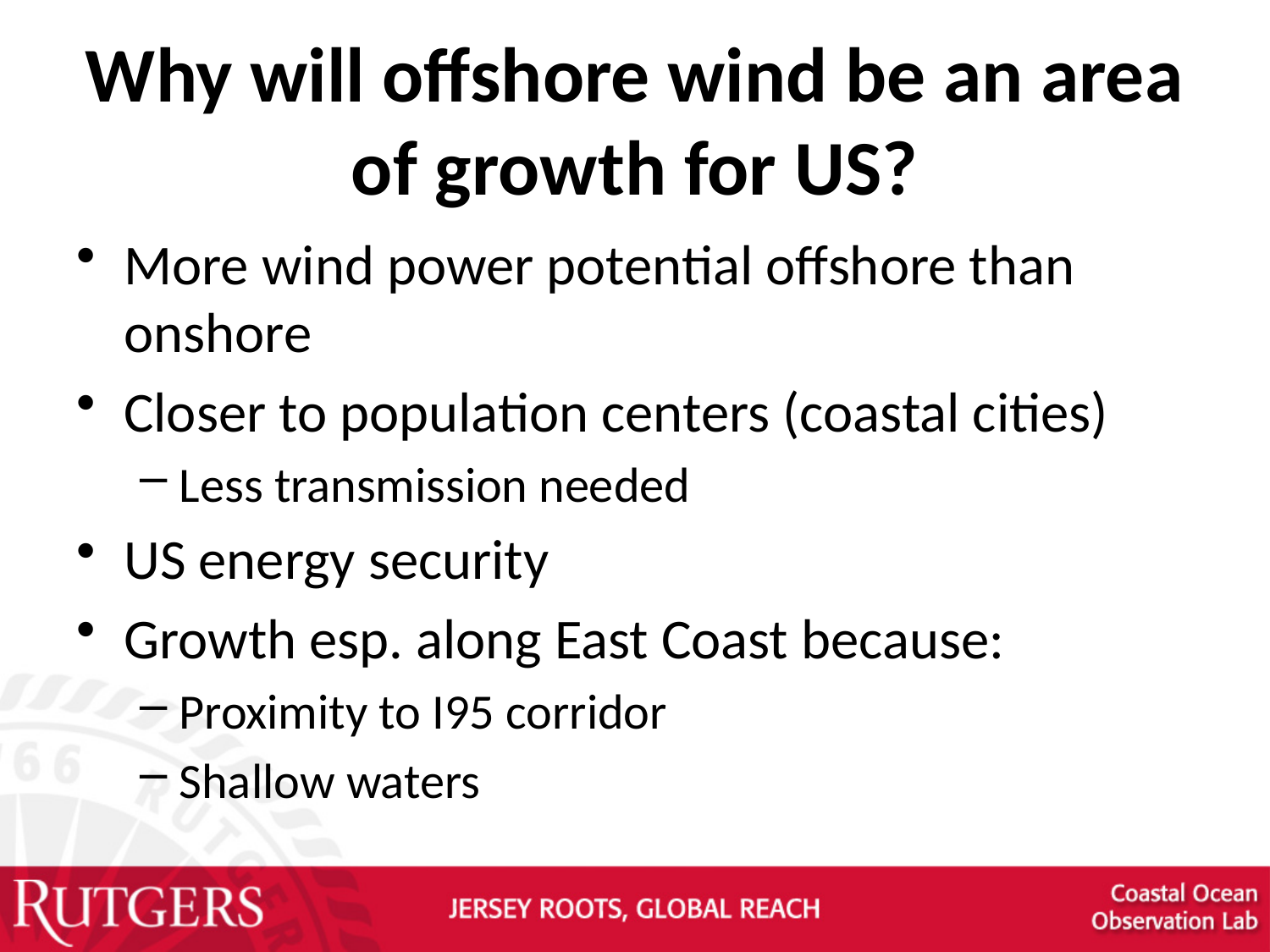

# Why will offshore wind be an area of growth for US?
More wind power potential offshore than onshore
Closer to population centers (coastal cities)
Less transmission needed
US energy security
Growth esp. along East Coast because:
Proximity to I95 corridor
Shallow waters